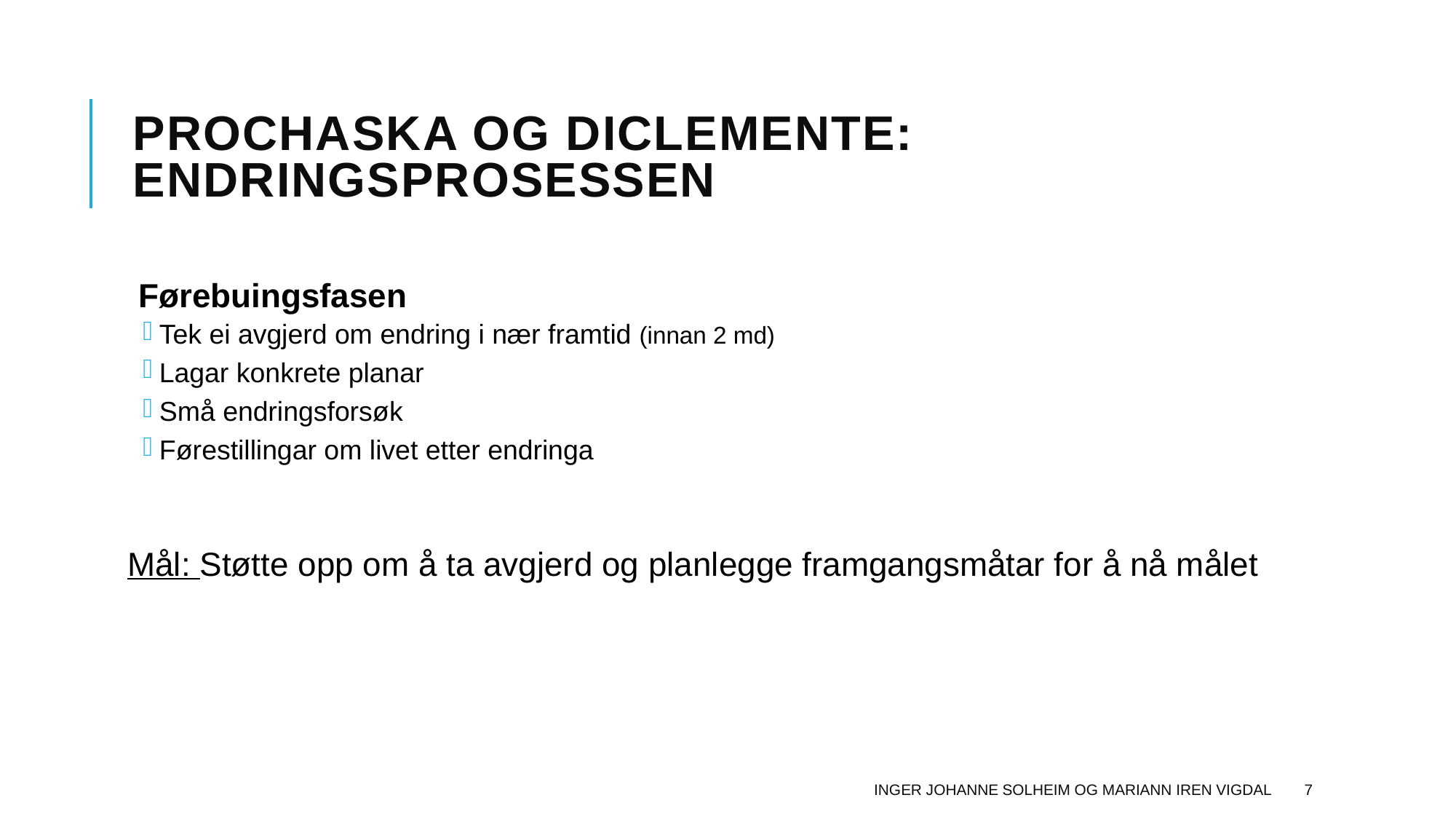

# Prochaska og DiClemente: endringsprosessen
Førebuingsfasen
Tek ei avgjerd om endring i nær framtid (innan 2 md)
Lagar konkrete planar
Små endringsforsøk
Førestillingar om livet etter endringa

Mål: Støtte opp om å ta avgjerd og planlegge framgangsmåtar for å nå målet

Inger Johanne Solheim og Mariann Iren Vigdal
7